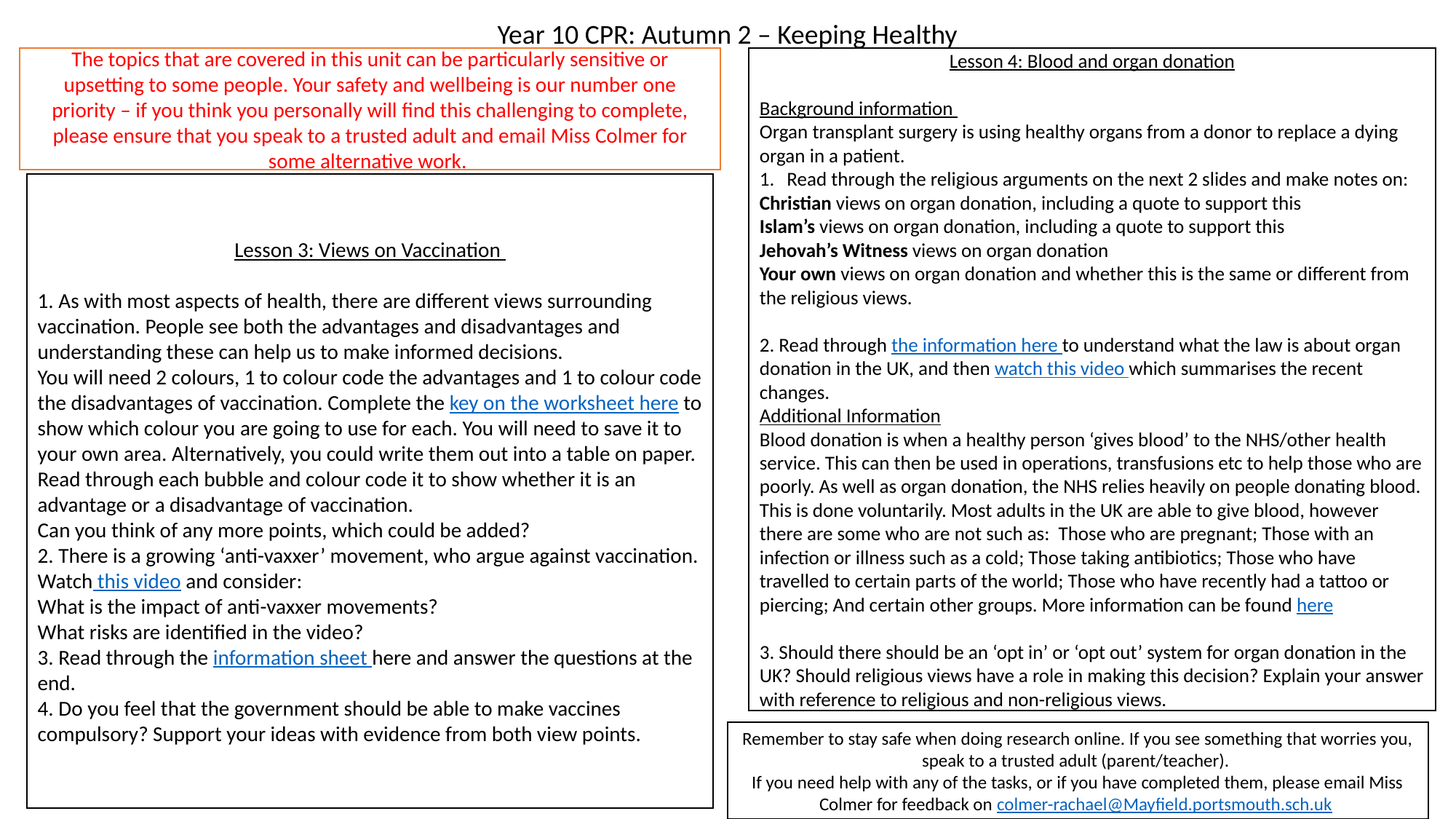

Year 10 CPR: Autumn 2 – Keeping Healthy
The topics that are covered in this unit can be particularly sensitive or upsetting to some people. Your safety and wellbeing is our number one priority – if you think you personally will find this challenging to complete, please ensure that you speak to a trusted adult and email Miss Colmer for some alternative work.
Lesson 4: Blood and organ donation

Background information
Organ transplant surgery is using healthy organs from a donor to replace a dying organ in a patient.
Read through the religious arguments on the next 2 slides and make notes on:
Christian views on organ donation, including a quote to support this
Islam’s views on organ donation, including a quote to support this
Jehovah’s Witness views on organ donation
Your own views on organ donation and whether this is the same or different from the religious views.

2. Read through the information here to understand what the law is about organ donation in the UK, and then watch this video which summarises the recent changes.
Additional Information
Blood donation is when a healthy person ‘gives blood’ to the NHS/other health service. This can then be used in operations, transfusions etc to help those who are poorly. As well as organ donation, the NHS relies heavily on people donating blood. This is done voluntarily. Most adults in the UK are able to give blood, however there are some who are not such as:  Those who are pregnant; Those with an infection or illness such as a cold; Those taking antibiotics; Those who have travelled to certain parts of the world; Those who have recently had a tattoo or piercing; And certain other groups. More information can be found here

3. Should there should be an ‘opt in’ or ‘opt out’ system for organ donation in the UK? Should religious views have a role in making this decision? Explain your answer with reference to religious and non-religious views.
Lesson 3: Views on Vaccination

1. As with most aspects of health, there are different views surrounding vaccination. People see both the advantages and disadvantages and understanding these can help us to make informed decisions.
You will need 2 colours, 1 to colour code the advantages and 1 to colour code the disadvantages of vaccination. Complete the key on the worksheet here to show which colour you are going to use for each. You will need to save it to your own area. Alternatively, you could write them out into a table on paper.
Read through each bubble and colour code it to show whether it is an advantage or a disadvantage of vaccination.
Can you think of any more points, which could be added?
2. There is a growing ‘anti-vaxxer’ movement, who argue against vaccination. Watch this video and consider:
What is the impact of anti-vaxxer movements?
What risks are identified in the video?
3. Read through the information sheet here and answer the questions at the end.
4. Do you feel that the government should be able to make vaccines compulsory? Support your ideas with evidence from both view points.
Remember to stay safe when doing research online. If you see something that worries you, speak to a trusted adult (parent/teacher).
If you need help with any of the tasks, or if you have completed them, please email Miss Colmer for feedback on colmer-rachael@Mayfield.portsmouth.sch.uk